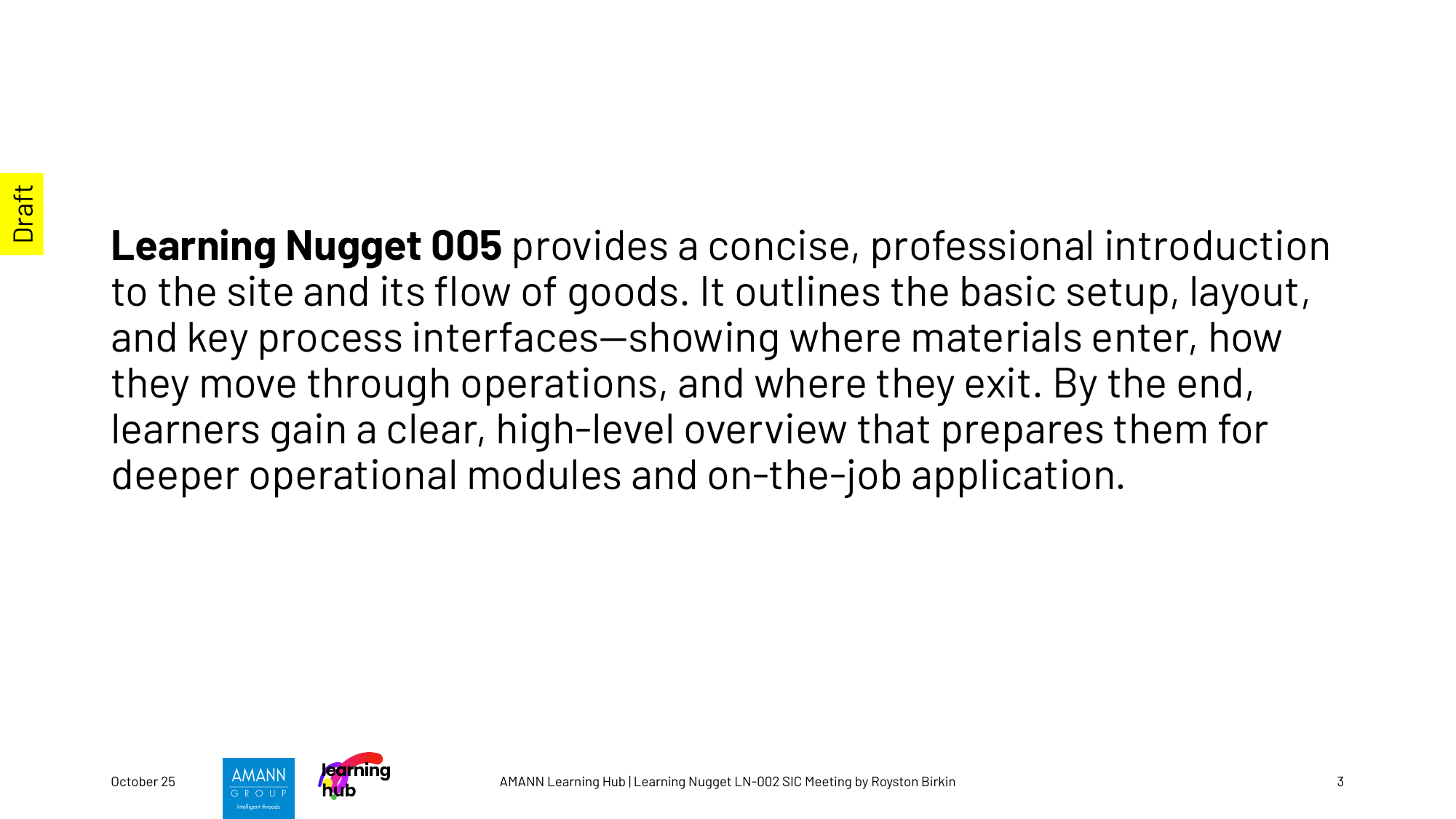

#
Learning Nugget 005 provides a concise, professional introduction to the site and its flow of goods. It outlines the basic setup, layout, and key process interfaces—showing where materials enter, how they move through operations, and where they exit. By the end, learners gain a clear, high-level overview that prepares them for deeper operational modules and on-the-job application.
October 25
AMANN Learning Hub | Learning Nugget LN-002 SIC Meeting by Royston Birkin
3